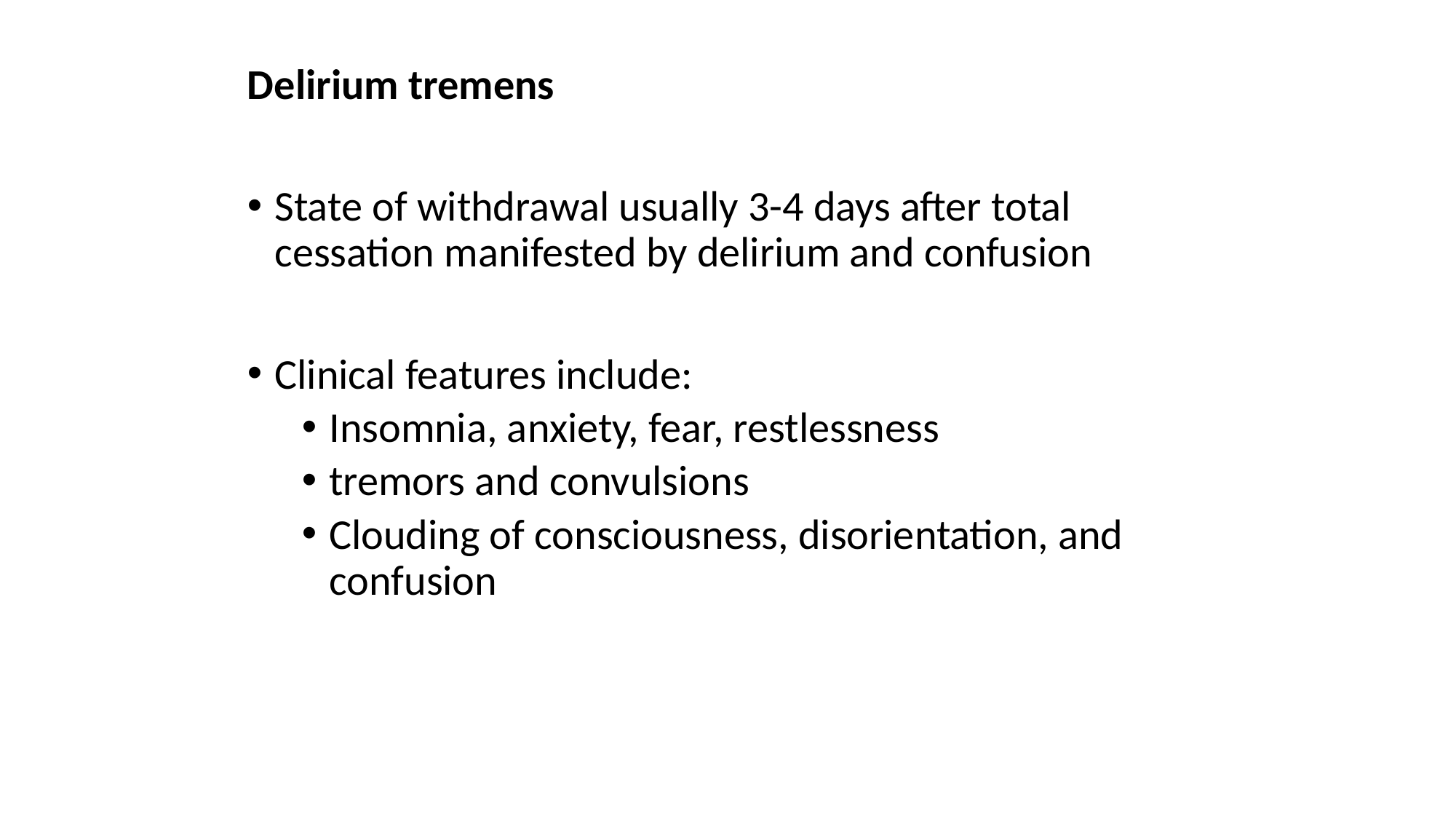

Delirium tremens

State of withdrawal usually 3-4 days after total cessation manifested by delirium and confusion

Clinical features include:
Insomnia, anxiety, fear, restlessness
tremors and convulsions
Clouding of consciousness, disorientation, and confusion